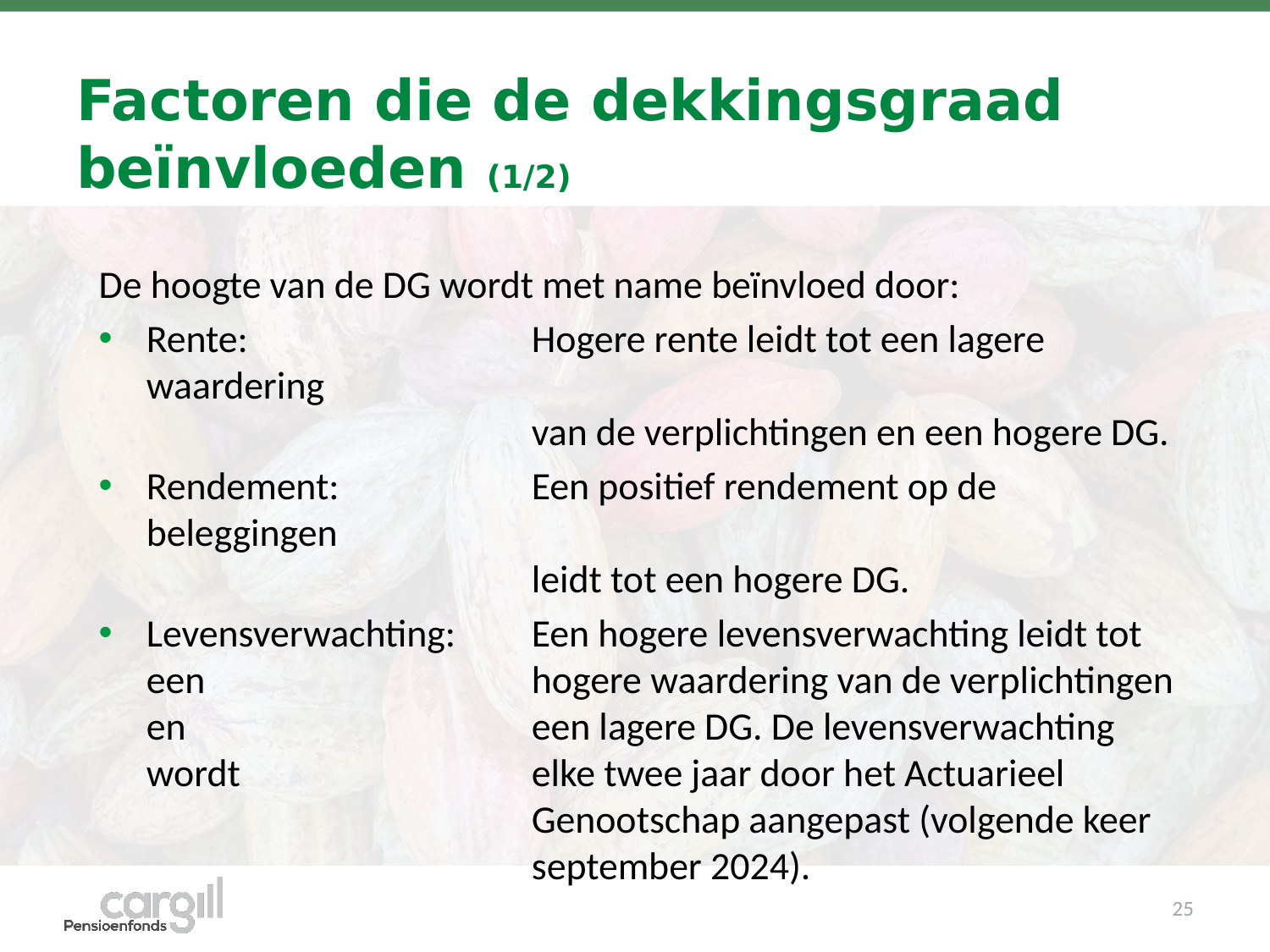

# Factoren die de dekkingsgraad beïnvloeden (1/2)
De hoogte van de DG wordt met name beïnvloed door:
Rente:	Hogere rente leidt tot een lagere waardering
	van de verplichtingen en een hogere DG.
Rendement:	Een positief rendement op de beleggingen
	leidt tot een hogere DG.
Levensverwachting: 	Een hogere levensverwachting leidt tot een	hogere waardering van de verplichtingen en 	een lagere DG. De levensverwachting wordt 	elke twee jaar door het Actuarieel
	Genootschap aangepast (volgende keer
	september 2024).

25